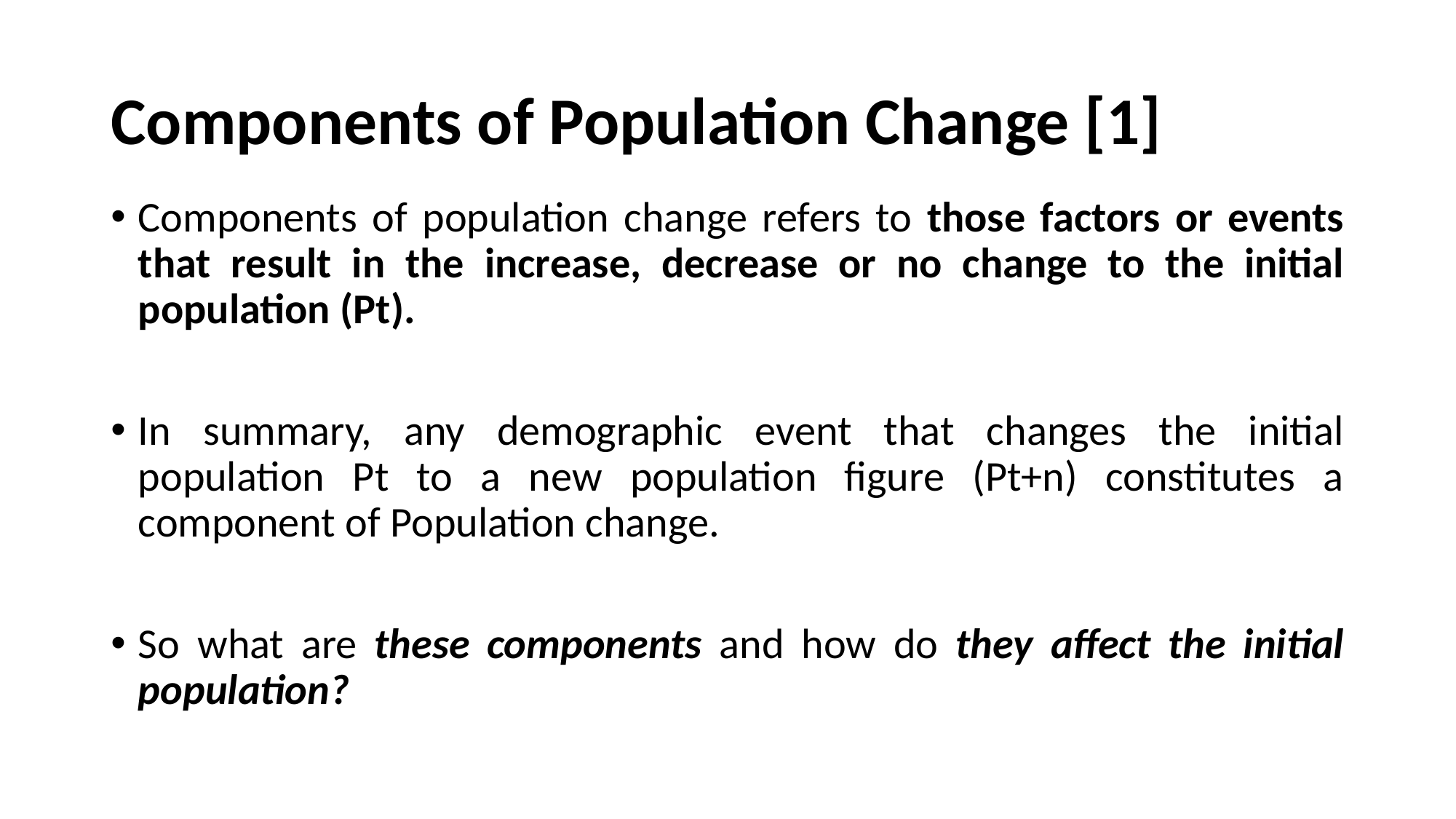

# Components of Population Change [1]
Components of population change refers to those factors or events that result in the increase, decrease or no change to the initial population (Pt).

In summary, any demographic event that changes the initial population Pt to a new population figure (Pt+n) constitutes a component of Population change.

So what are these components and how do they affect the initial population?